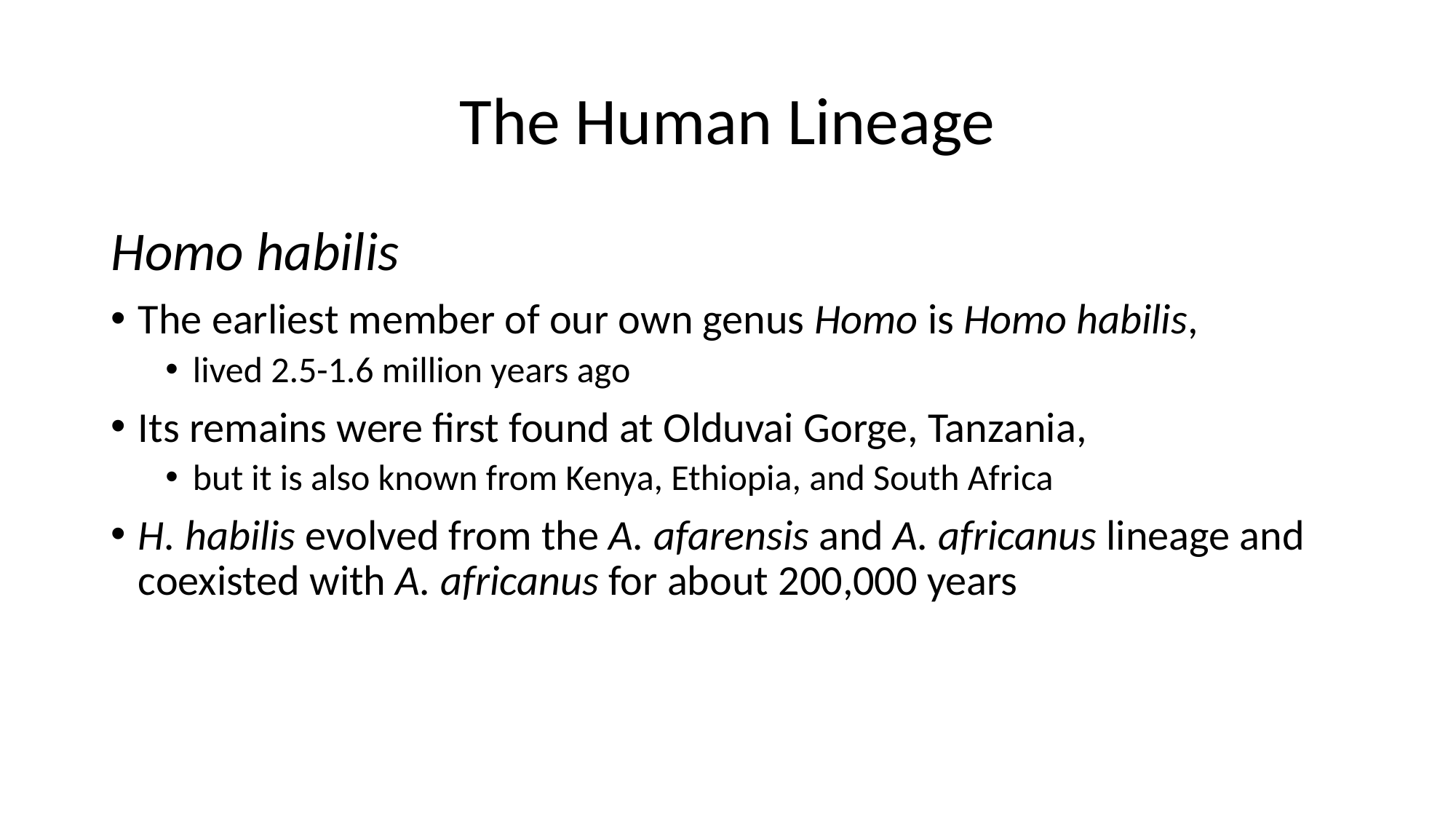

# The Human Lineage
Homo habilis
The earliest member of our own genus Homo is Homo habilis,
lived 2.5-1.6 million years ago
Its remains were first found at Olduvai Gorge, Tanzania,
but it is also known from Kenya, Ethiopia, and South Africa
H. habilis evolved from the A. afarensis and A. africanus lineage and coexisted with A. africanus for about 200,000 years